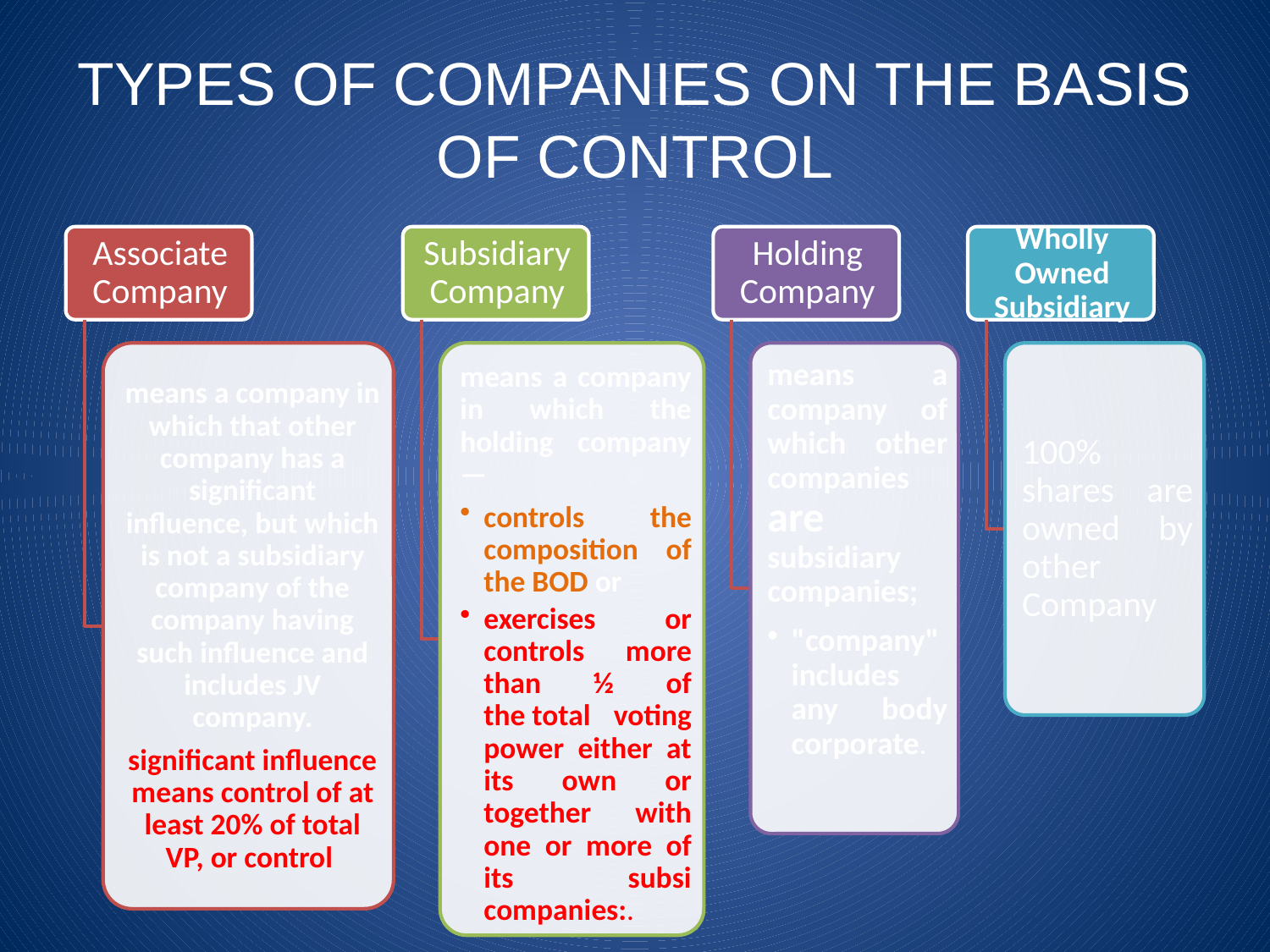

# TYPES OF COMPANIES ON THE BASIS OF CONTROL
Associate Company
means a company in which that other company has a significant influence, but which is not a subsidiary company of the company having such influence and includes JV company.
significant influence means control of at least 20% of total VP, or control
Subsidiary Company
means a company in which the holding company—
controls the composition of the BOD or
exercises or controls more than ½ of the total voting power either at its own or together with one or more of its subsi companies:.
Holding Company
means a company of which other companies are subsidiary companies;
"company" includes any body corporate.
Wholly Owned Subsidiary
100% shares are owned by other Company